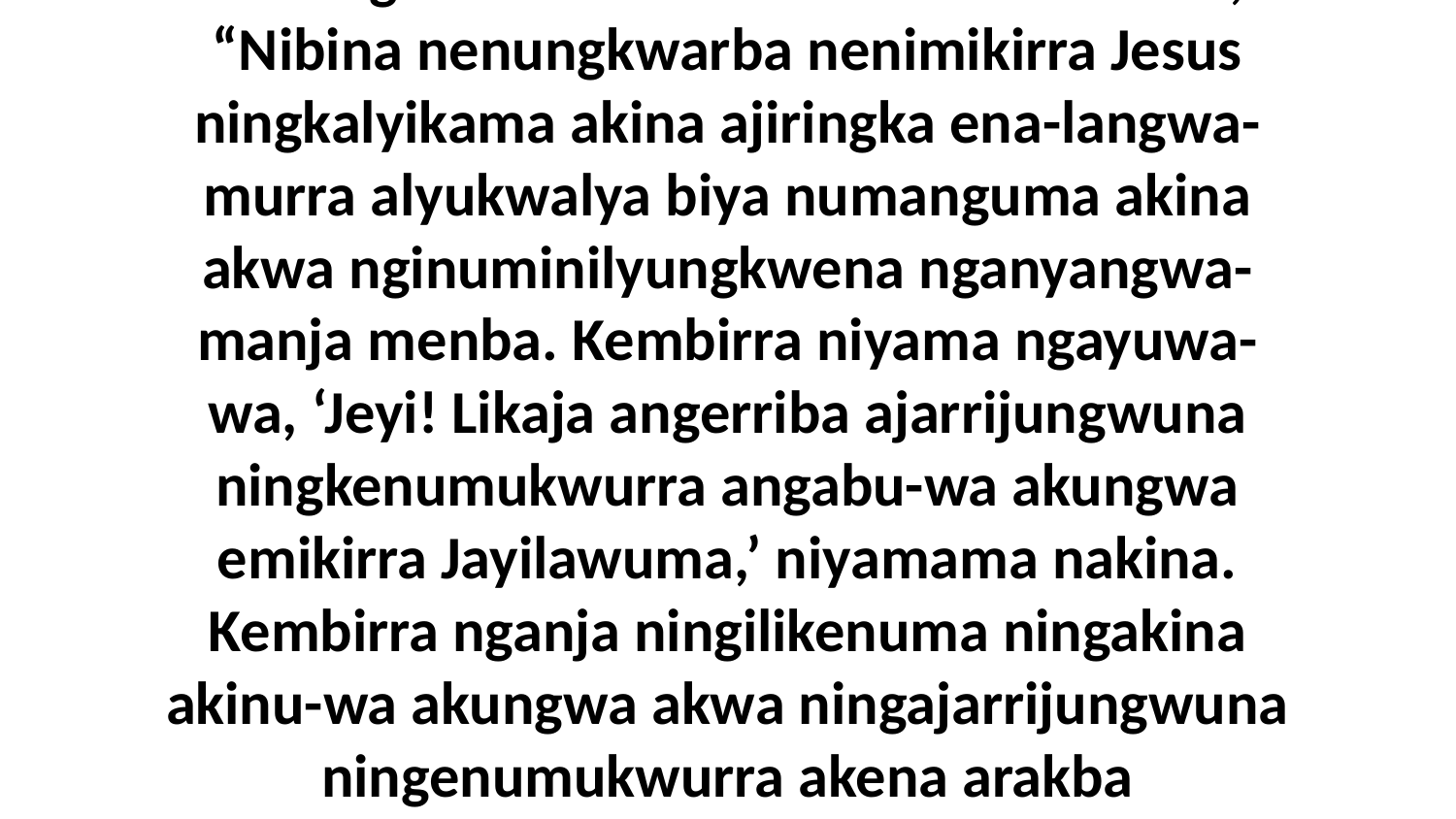

11 Eneja kembirra niyama nakina nenungkwarba nenumaka wurrakinu-wa, “Nibina nenungkwarba nenimikirra Jesus ningkalyikama akina ajiringka ena-langwa-murra alyukwalya biya numanguma akina akwa nginuminilyungkwena nganyangwa-manja menba. Kembirra niyama ngayuwa-wa, ‘Jeyi! Likaja angerriba ajarrijungwuna ningkenumukwurra angabu-wa akungwa emikirra Jayilawuma,’ niyamama nakina. Kembirra nganja ningilikenuma ningakina akinu-wa akungwa akwa ningajarrijungwuna ningenumukwurra akena arakba ningandiyinga,” niyama nakina nenungkwarba.